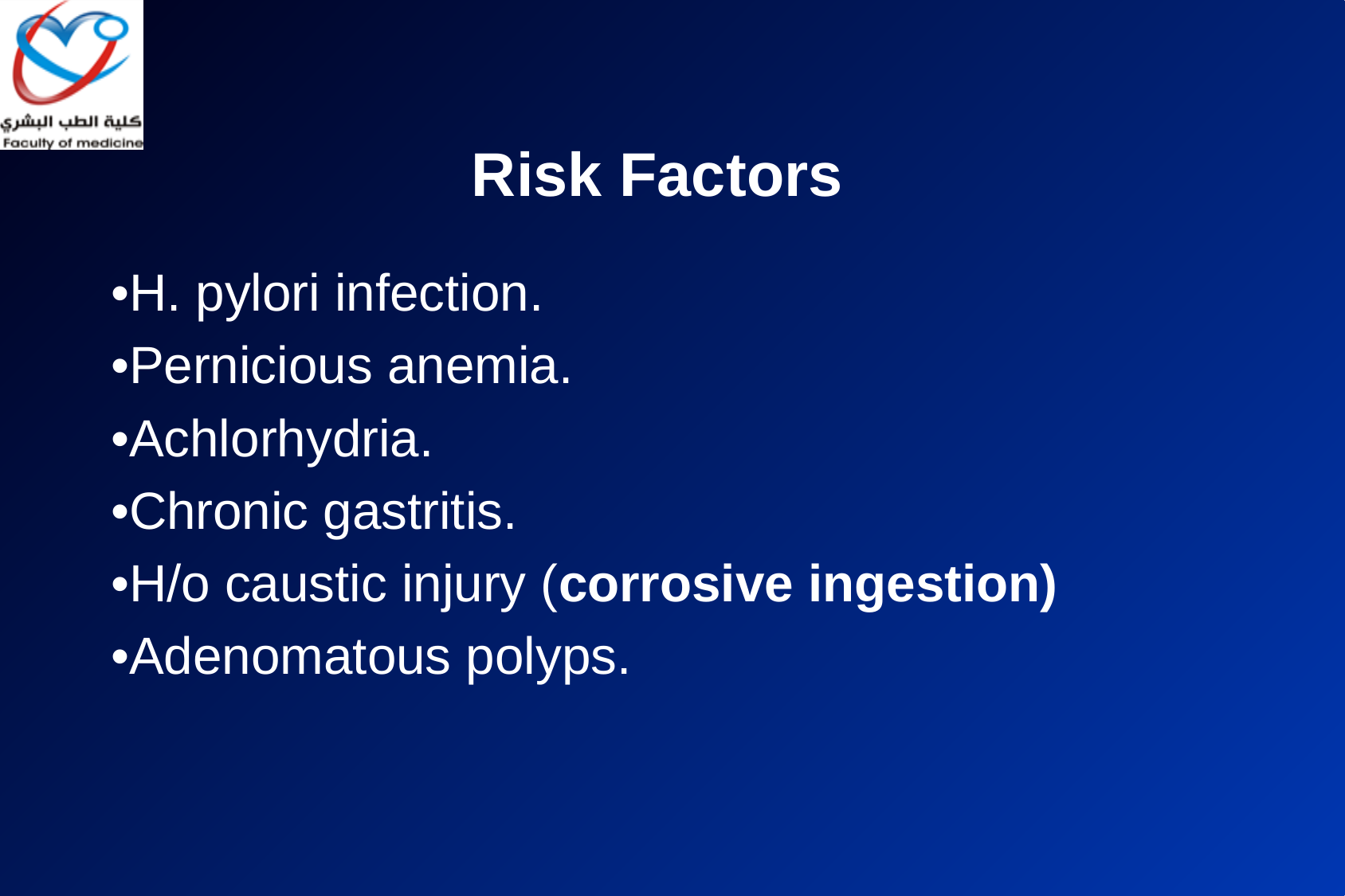

# Risk Factors
•H. pylori infection.
•Pernicious anemia.
•Achlorhydria.
•Chronic gastritis.
•H/o caustic injury (corrosive ingestion)
•Adenomatous polyps.